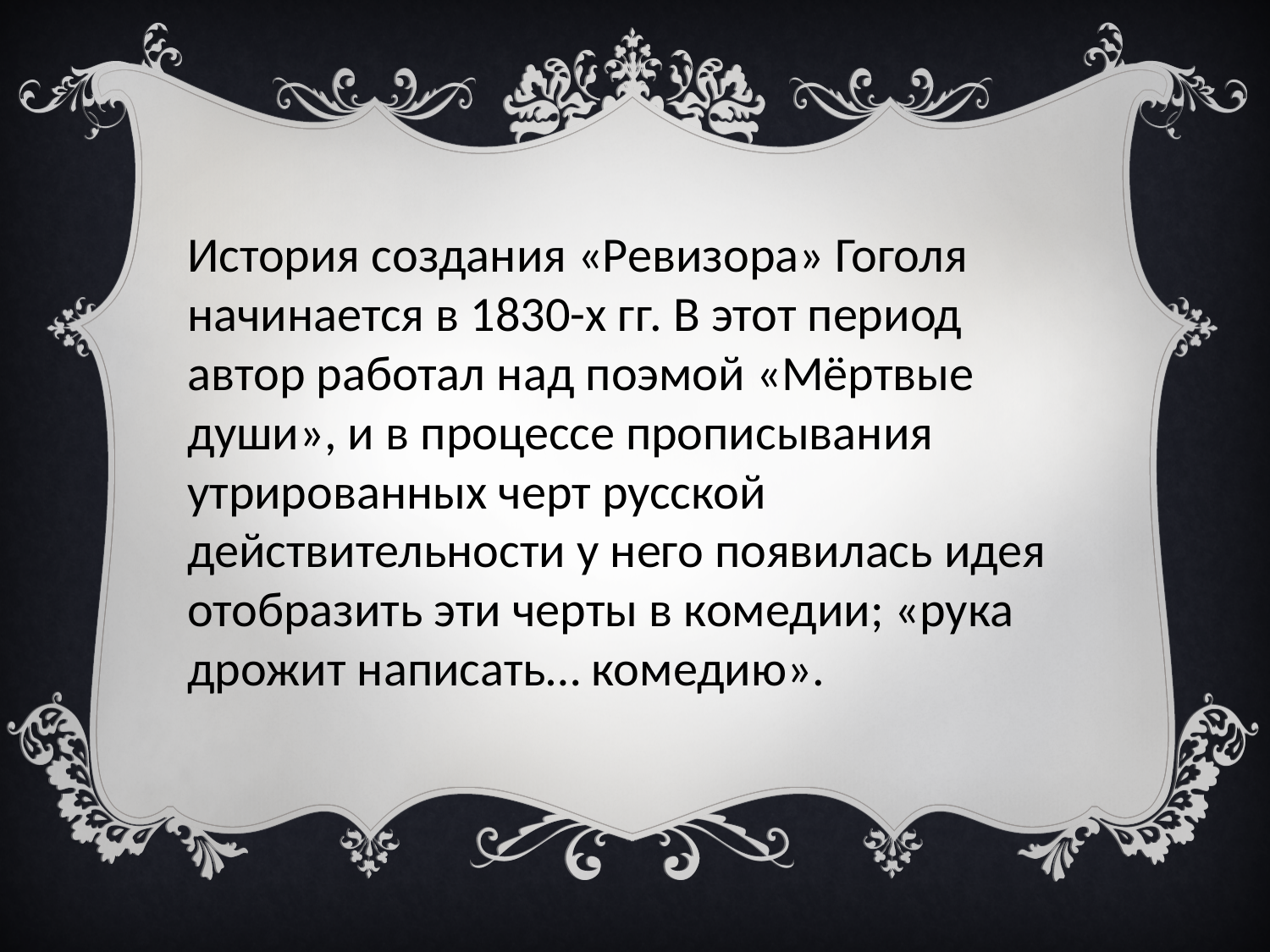

История создания «Ревизора» Гоголя начинается в 1830-х гг. В этот период автор работал над поэмой «Мёртвые души», и в процессе прописывания утрированных черт русской действительности у него появилась идея отобразить эти черты в комедии; «рука дрожит написать… комедию».